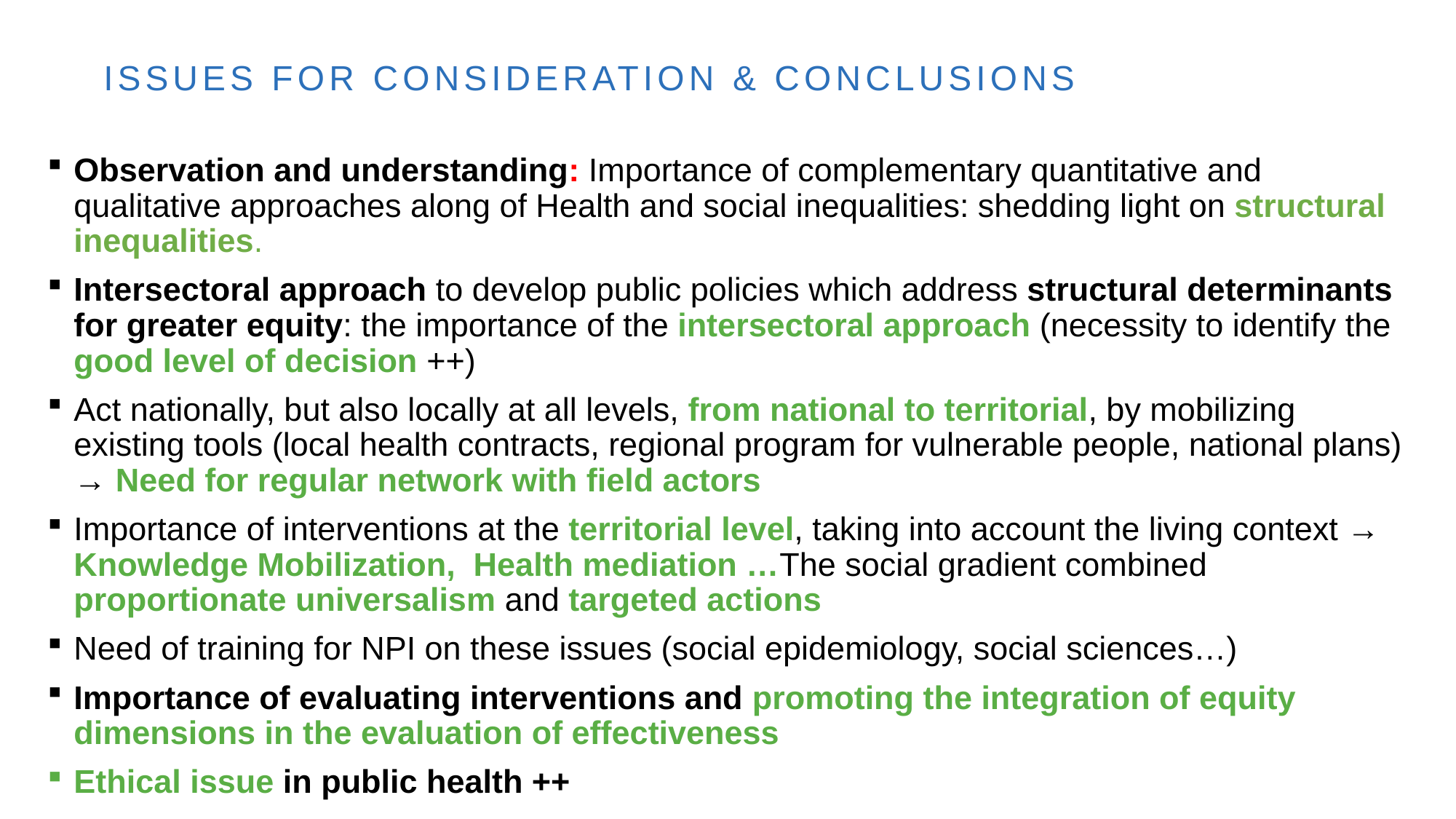

# ISSUES FOR CONSIDERATION & CONCLUSIONS
Observation and understanding: Importance of complementary quantitative and qualitative approaches along of Health and social inequalities: shedding light on structural inequalities.
Intersectoral approach to develop public policies which address structural determinants for greater equity: the importance of the intersectoral approach (necessity to identify the good level of decision ++)
Act nationally, but also locally at all levels, from national to territorial, by mobilizing existing tools (local health contracts, regional program for vulnerable people, national plans) → Need for regular network with field actors
Importance of interventions at the territorial level, taking into account the living context → Knowledge Mobilization,  Health mediation …The social gradient combined proportionate universalism and targeted actions
Need of training for NPI on these issues (social epidemiology, social sciences…)
Importance of evaluating interventions and promoting the integration of equity dimensions in the evaluation of effectiveness
Ethical issue in public health ++